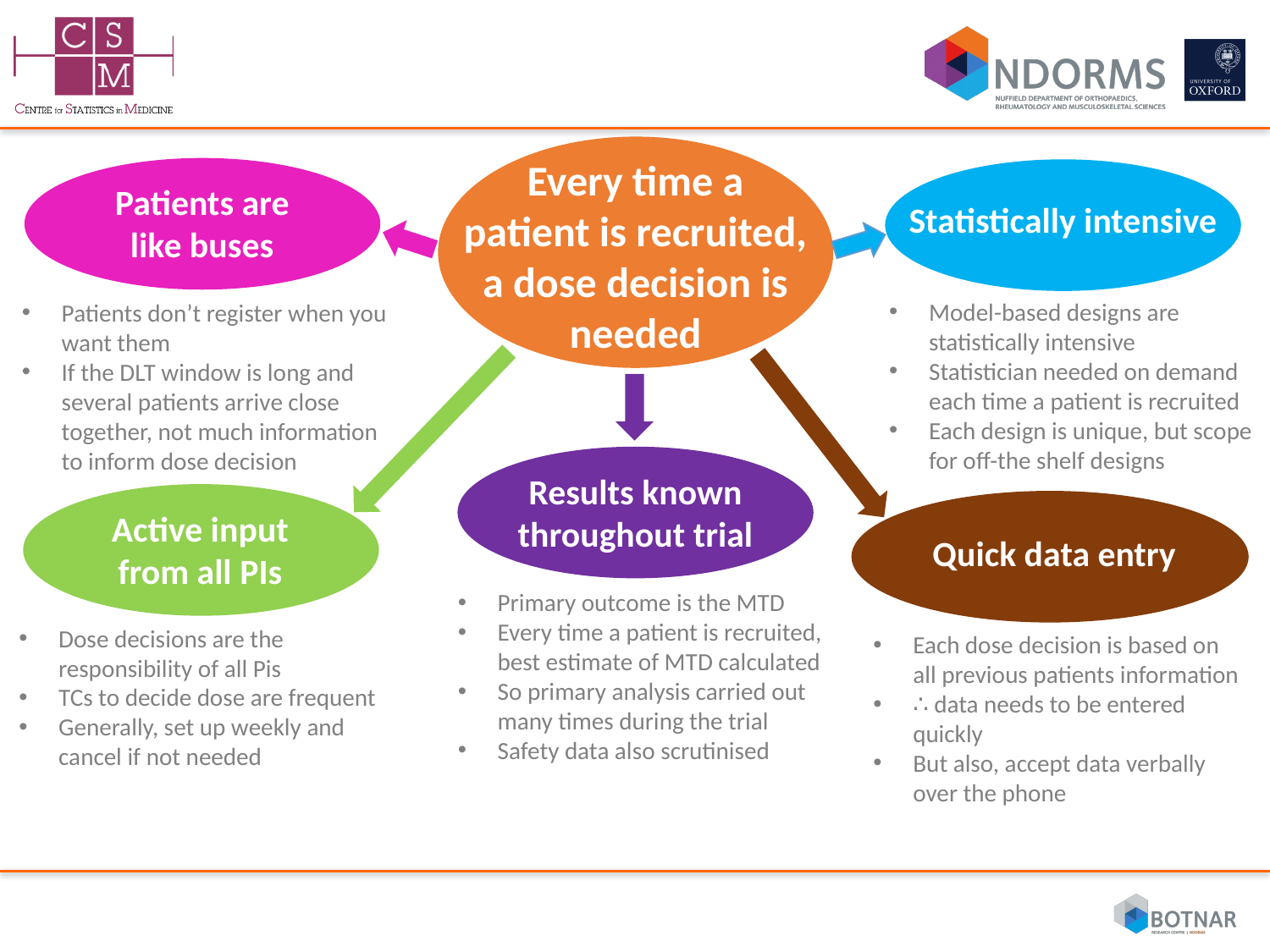

Every time a
patient is recruited, a dose decision is needed

Patients are
like buses

Statistically intensive

Model-based designs are statistically intensive
Statistician needed on demand each time a patient is recruited
Each design is unique, but scope for off-the shelf designs
Patients don’t register when you want them
If the DLT window is long and several patients arrive close together, not much information to inform dose decision

Results known throughout trial

Active input
from all PIs

Quick data entry
Primary outcome is the MTD
Every time a patient is recruited, best estimate of MTD calculated
So primary analysis carried out many times during the trial
Safety data also scrutinised
Dose decisions are the responsibility of all Pis
TCs to decide dose are frequent
Generally, set up weekly and cancel if not needed
Each dose decision is based on all previous patients information
∴ data needs to be entered quickly
But also, accept data verbally over the phone